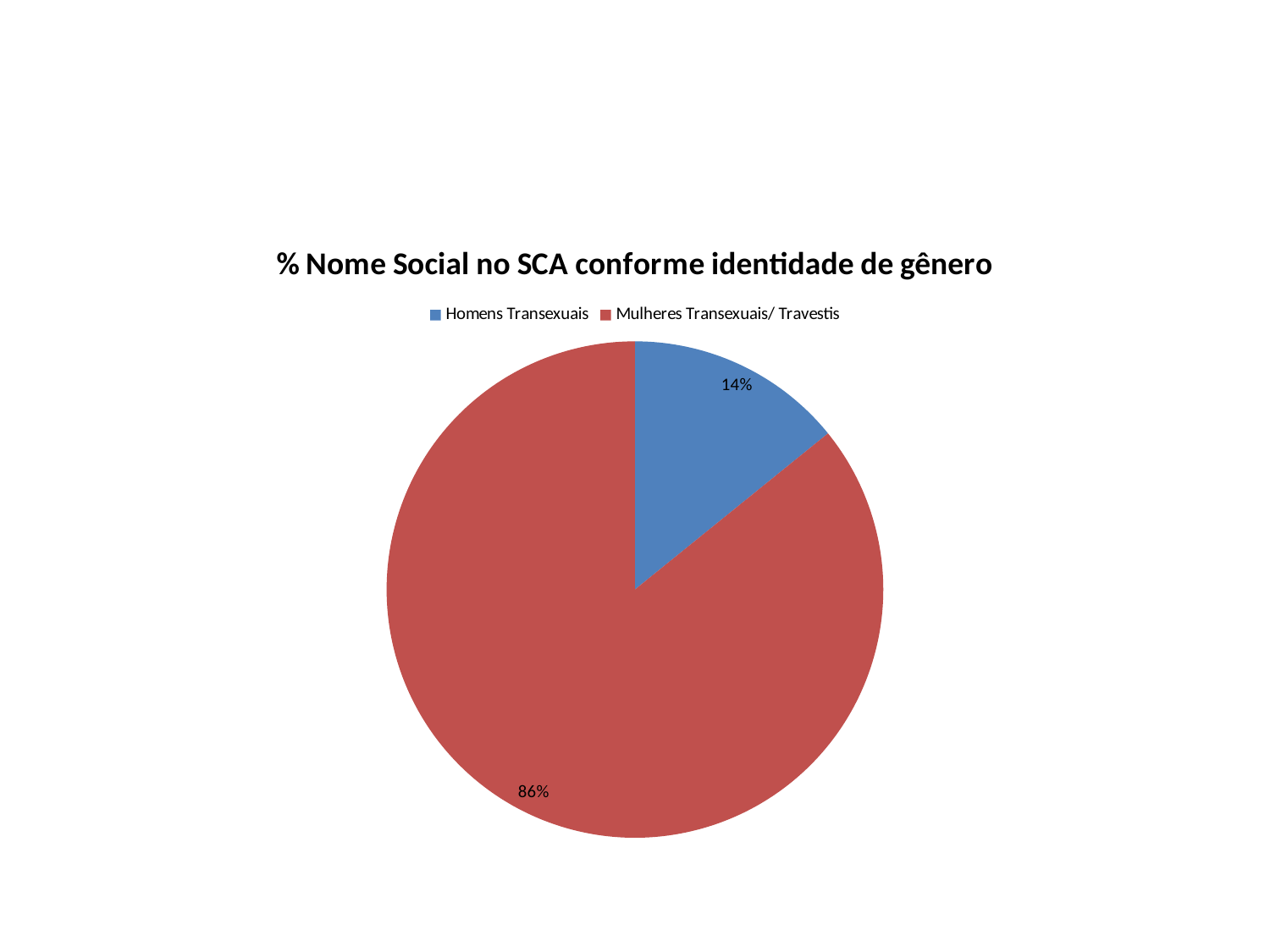

### Chart: % Nome Social no SCA conforme identidade de gênero

| Category | % Nome Social no SCA |
|---|---|
| Homens Transexuais | 18.0 |
| Mulheres Transexuais/ Travestis | 109.0 |